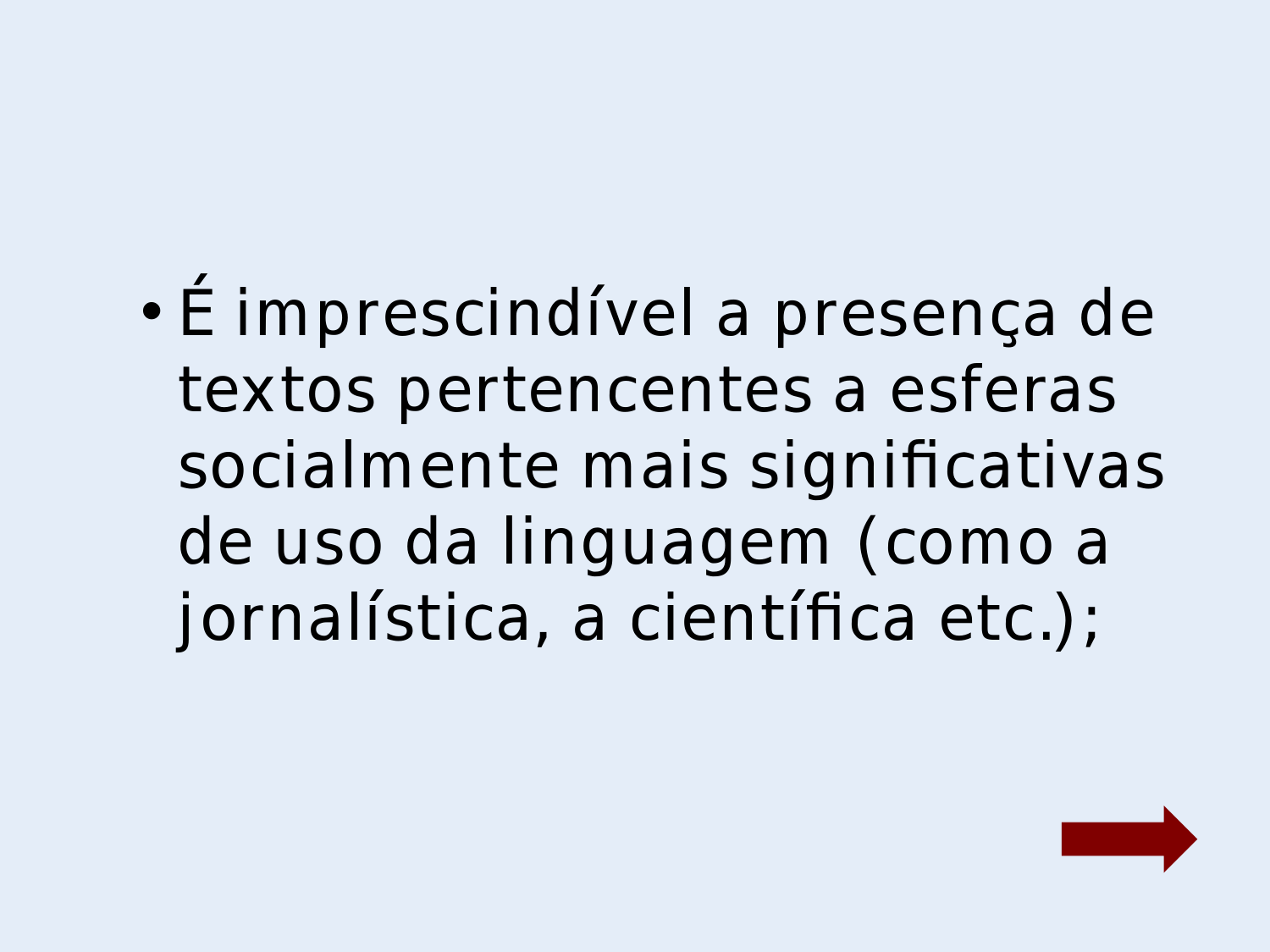

É imprescindível a presença de textos pertencentes a esferas socialmente mais significativas de uso da linguagem (como a jornalística, a científica etc.);